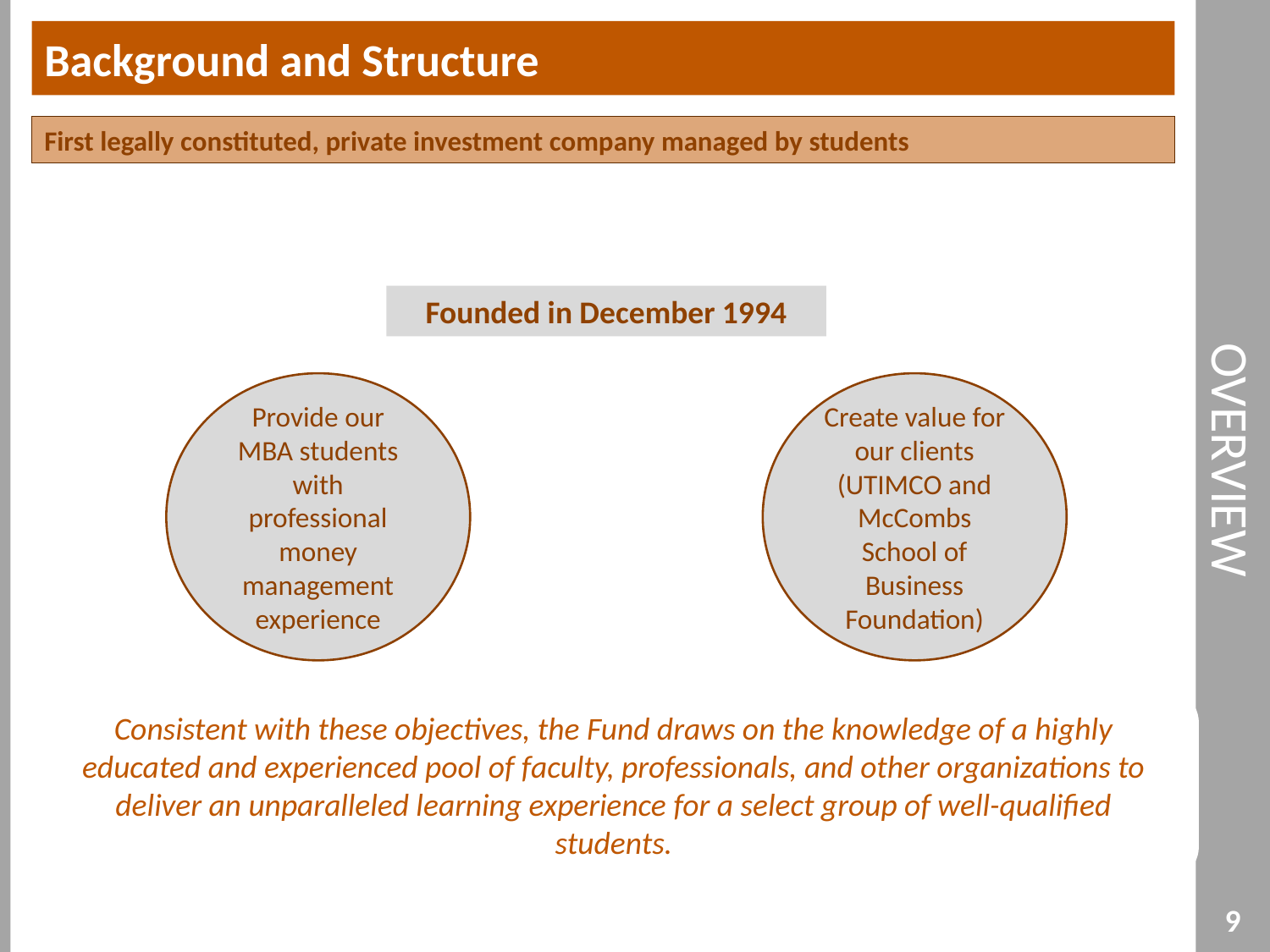

Background and Structure
# Overview
First legally constituted, private investment company managed by students
Founded in December 1994
Provide our MBA students with professional money management experience
Create value for our clients (UTIMCO and McCombs School of Business Foundation)
Consistent with these objectives, the Fund draws on the knowledge of a highly educated and experienced pool of faculty, professionals, and other organizations to deliver an unparalleled learning experience for a select group of well-qualified students.
9